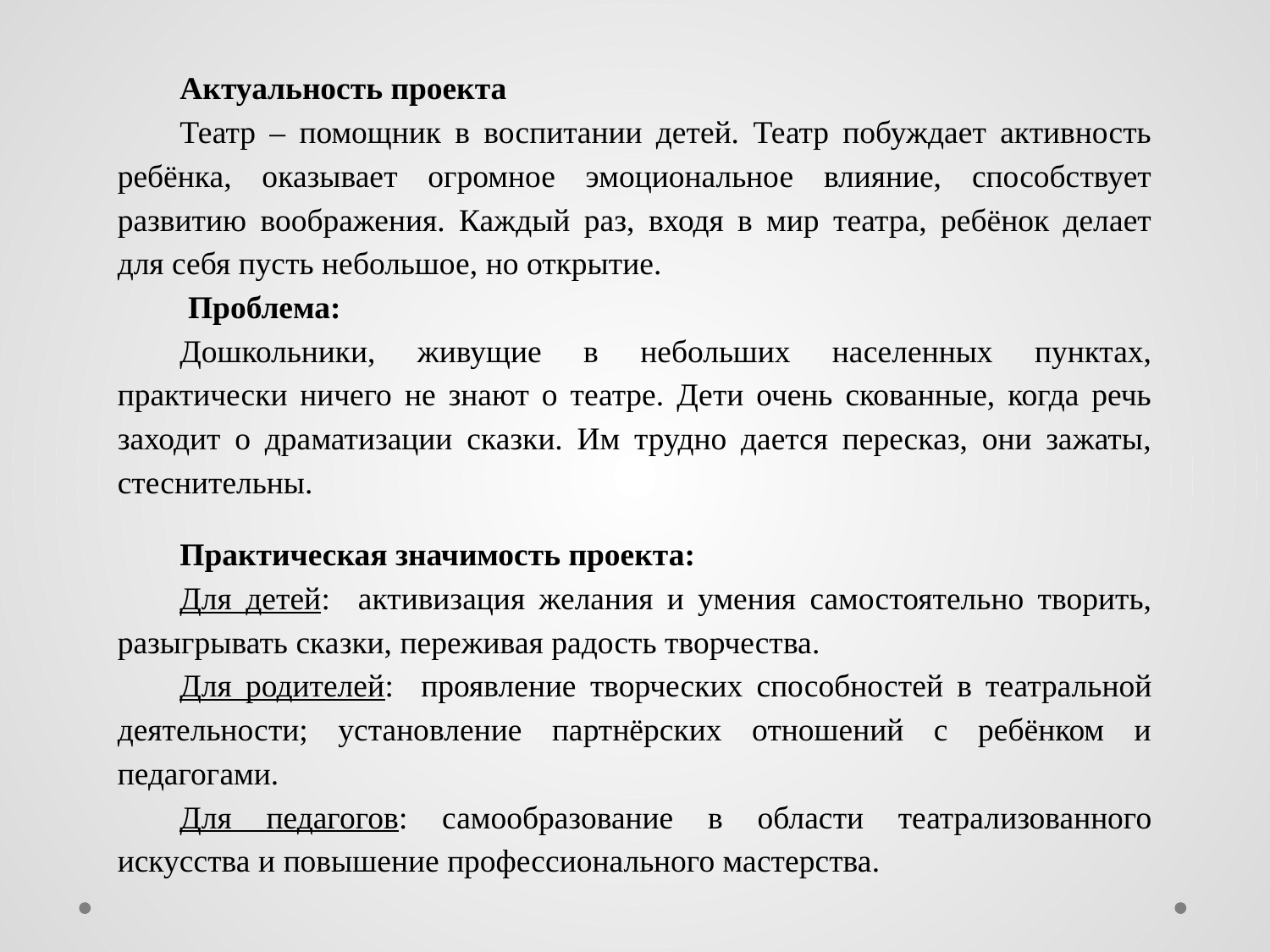

Актуальность проекта
Театр – помощник в воспитании детей. Театр побуждает активность ребёнка, оказывает огромное эмоциональное влияние, способствует развитию воображения. Каждый раз, входя в мир театра, ребёнок делает для себя пусть небольшое, но открытие.
 Проблема:
Дошкольники, живущие в небольших населенных пунктах, практически ничего не знают о театре. Дети очень скованные, когда речь заходит о драматизации сказки. Им трудно дается пересказ, они зажаты, стеснительны.

Практическая значимость проекта:
Для детей:  активизация желания и умения самостоятельно творить, разыгрывать сказки, переживая радость творчества.
Для родителей:  проявление творческих способностей в театральной деятельности; установление партнёрских отношений с ребёнком и педагогами.
Для педагогов: самообразование в области театрализованного искусства и повышение профессионального мастерства.